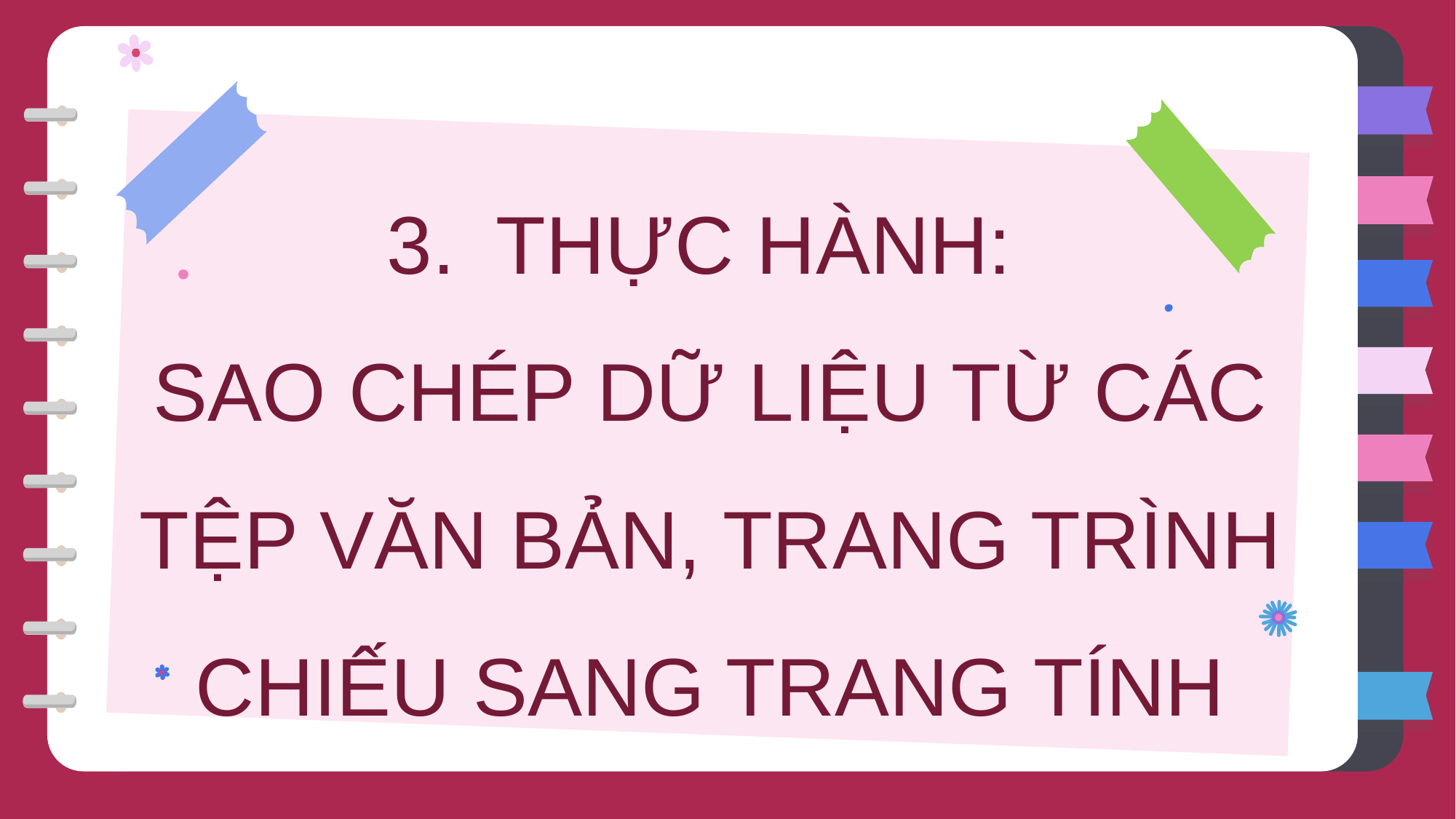

THỰC HÀNH:
SAO CHÉP DỮ LIỆU TỪ CÁC TỆP VĂN BẢN, TRANG TRÌNH CHIẾU SANG TRANG TÍNH